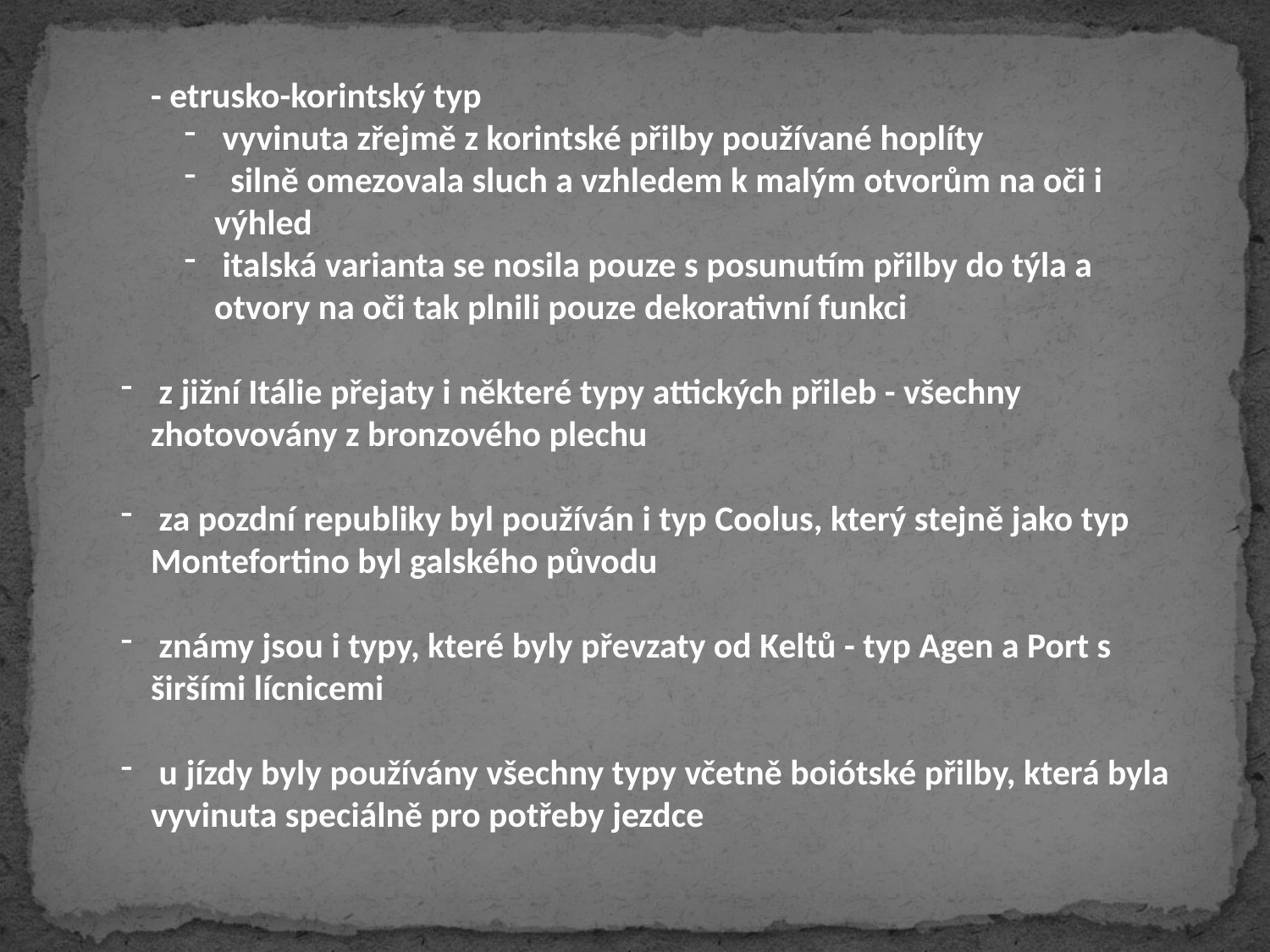

- etrusko-korintský typ
 vyvinuta zřejmě z korintské přilby používané hoplíty
  silně omezovala sluch a vzhledem k malým otvorům na oči i výhled
 italská varianta se nosila pouze s posunutím přilby do týla a otvory na oči tak plnili pouze dekorativní funkci

 z jižní Itálie přejaty i některé typy attických přileb - všechny zhotovovány z bronzového plechu

 za pozdní republiky byl používán i typ Coolus, který stejně jako typ Montefortino byl galského původu

 známy jsou i typy, které byly převzaty od Keltů - typ Agen a Port s širšími lícnicemi

 u jízdy byly používány všechny typy včetně boiótské přilby, která byla vyvinuta speciálně pro potřeby jezdce